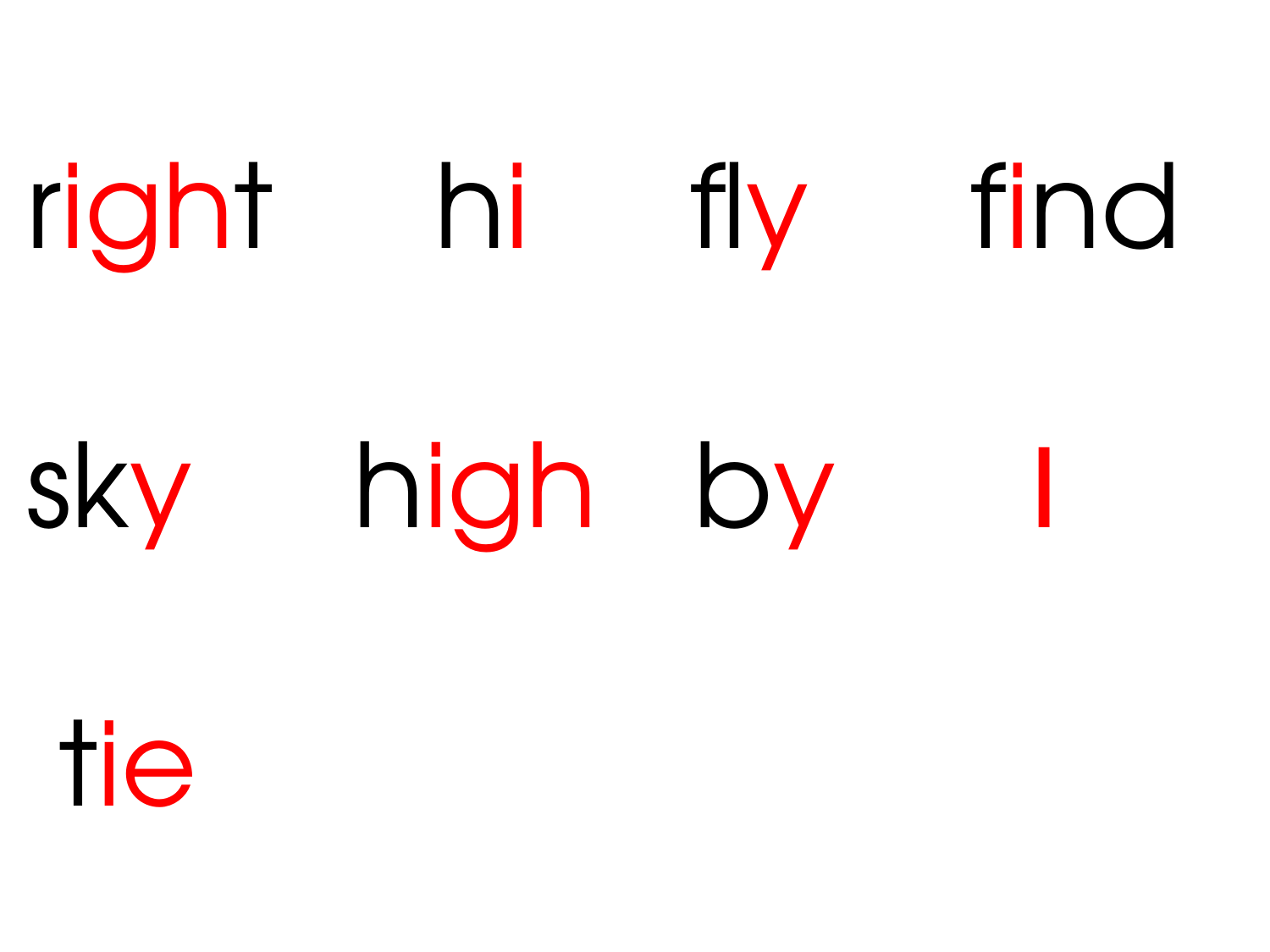

right     hi     fly     find

sky     high   by      I

 tie